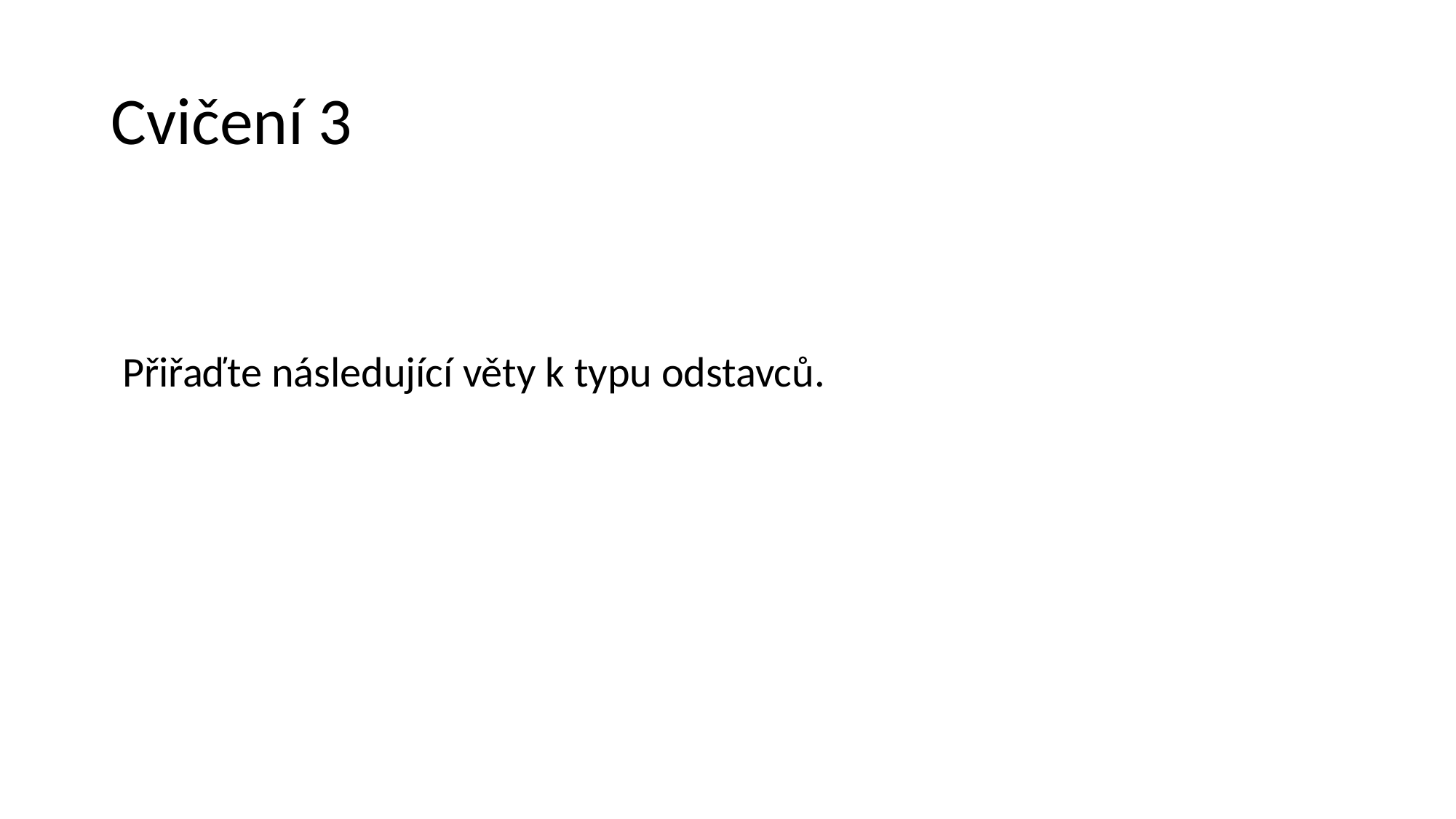

# Cvičení 3

Přiřaďte následující věty k typu odstavců.